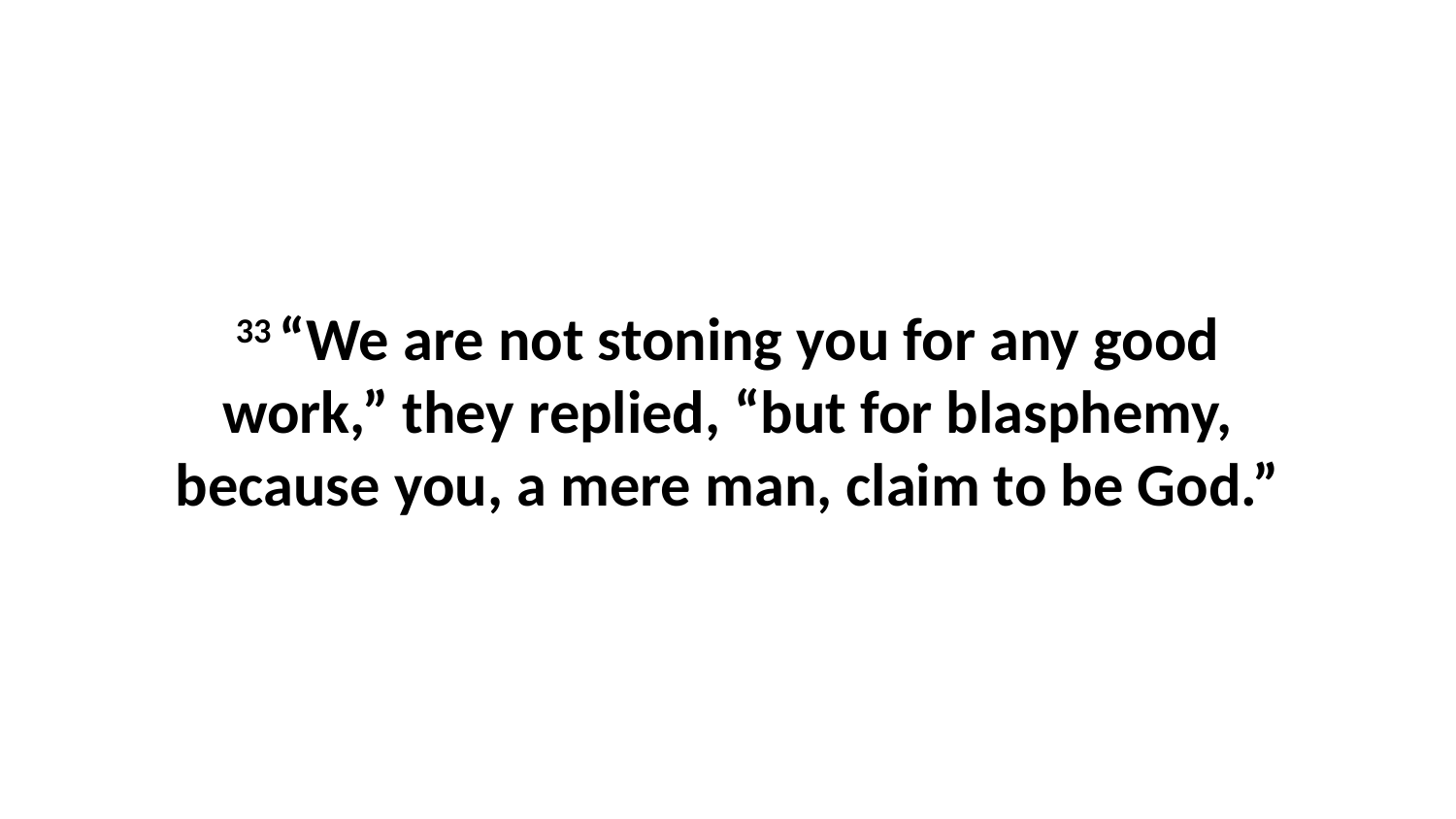

33 “We are not stoning you for any good work,” they replied, “but for blasphemy, because you, a mere man, claim to be God.”